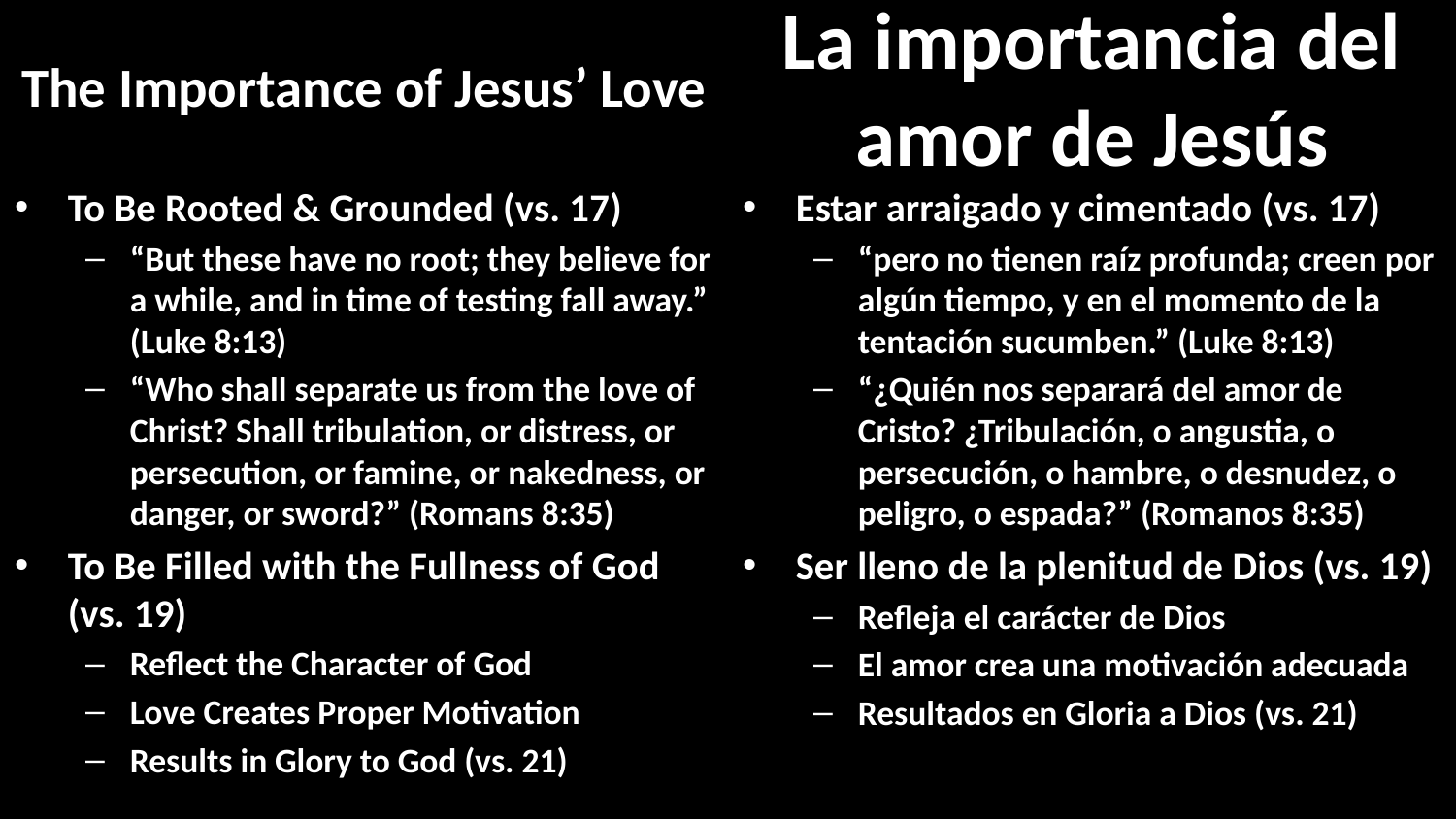

# The Importance of Jesus’ Love
La importancia del amor de Jesús
Estar arraigado y cimentado (vs. 17)
“pero no tienen raíz profunda; creen por algún tiempo, y en el momento de la tentación sucumben.” (Luke 8:13)
“¿Quién nos separará del amor de Cristo? ¿Tribulación, o angustia, o persecución, o hambre, o desnudez, o peligro, o espada?” (Romanos 8:35)
Ser lleno de la plenitud de Dios (vs. 19)
Refleja el carácter de Dios
El amor crea una motivación adecuada
Resultados en Gloria a Dios (vs. 21)

To Be Rooted & Grounded (vs. 17)
“But these have no root; they believe for a while, and in time of testing fall away.” (Luke 8:13)
“Who shall separate us from the love of Christ? Shall tribulation, or distress, or persecution, or famine, or nakedness, or danger, or sword?” (Romans 8:35)
To Be Filled with the Fullness of God (vs. 19)
Reflect the Character of God
Love Creates Proper Motivation
Results in Glory to God (vs. 21)